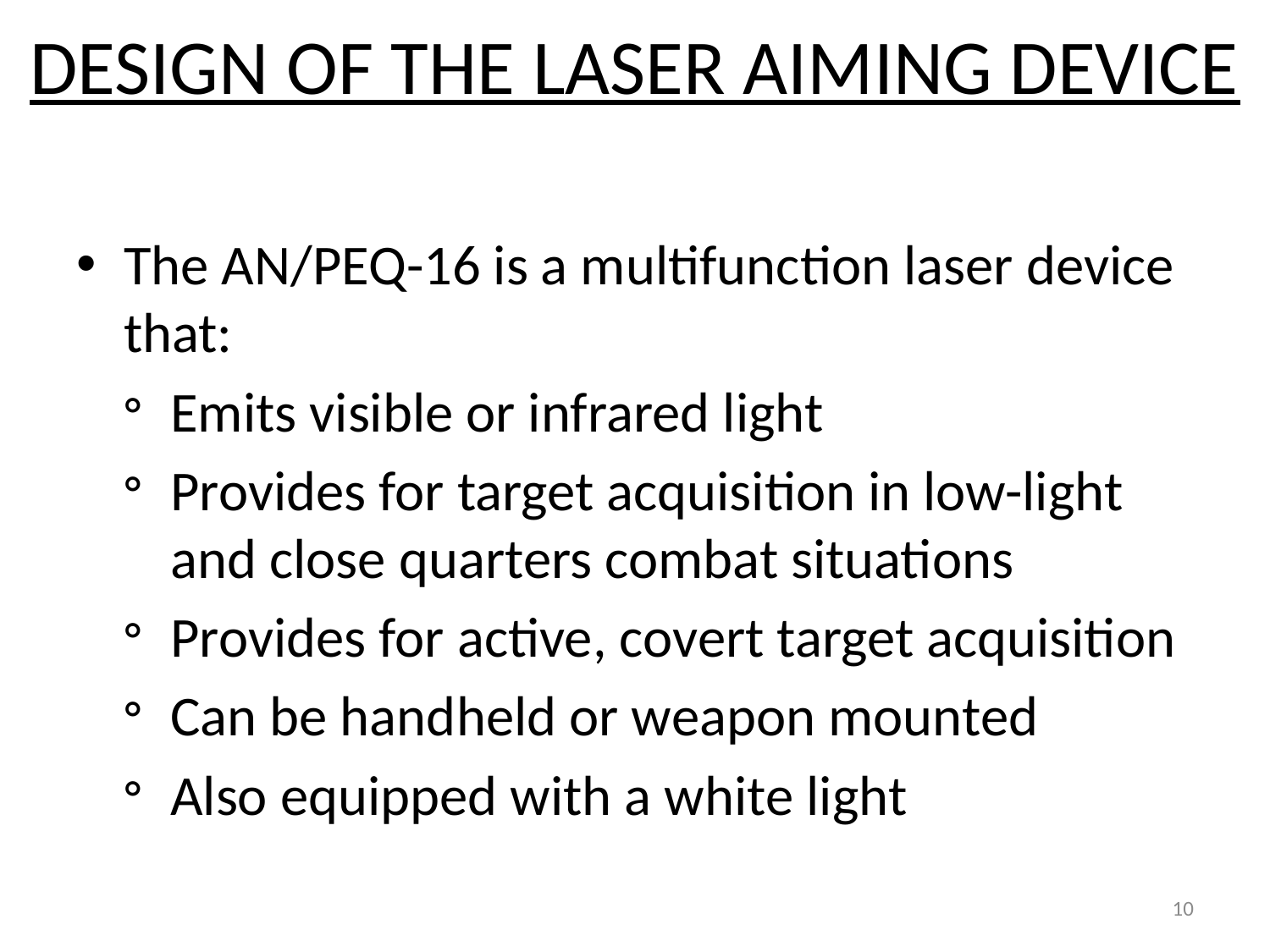

DESIGN OF THE LASER AIMING DEVICE
The AN/PEQ-16 is a multifunction laser device that:
Emits visible or infrared light
Provides for target acquisition in low-light and close quarters combat situations
Provides for active, covert target acquisition
Can be handheld or weapon mounted
Also equipped with a white light
10